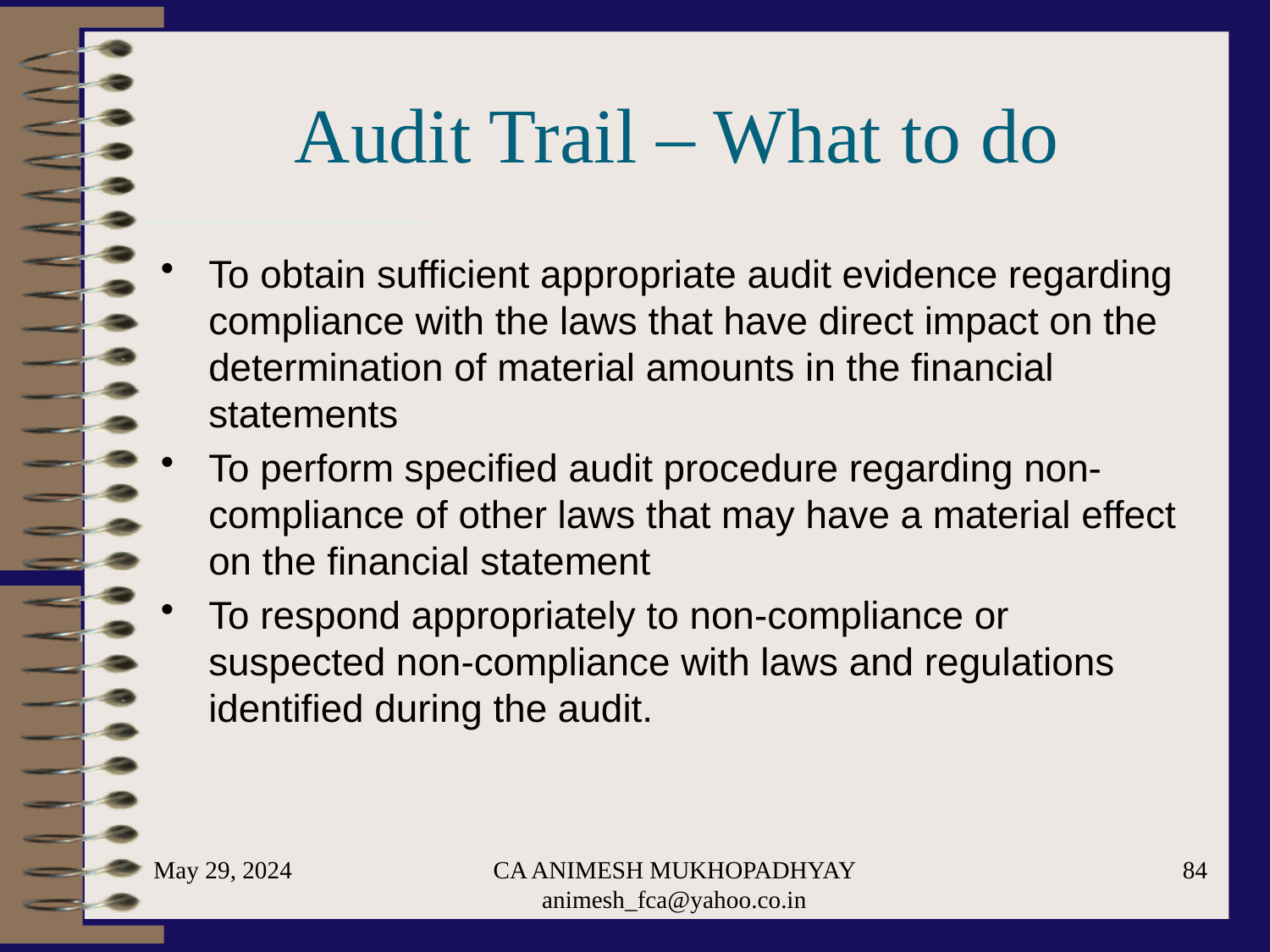

# Audit Trail – What to do
To obtain sufficient appropriate audit evidence regarding compliance with the laws that have direct impact on the determination of material amounts in the financial statements
To perform specified audit procedure regarding non-compliance of other laws that may have a material effect on the financial statement
To respond appropriately to non-compliance or suspected non-compliance with laws and regulations identified during the audit.

May 29, 2024
CA ANIMESH MUKHOPADHYAY   animesh_fca@yahoo.co.in
84